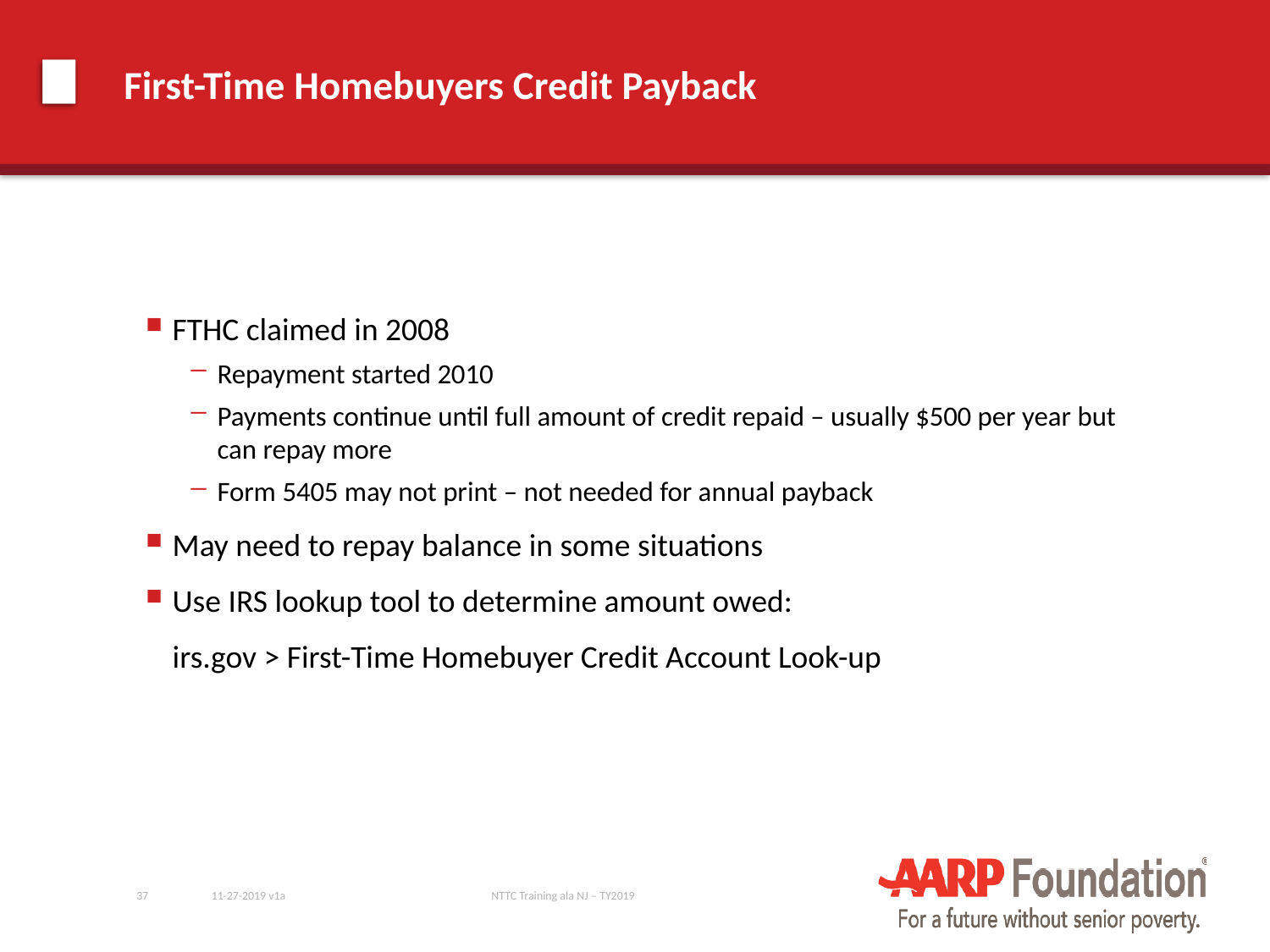

# First-Time Homebuyers Credit Payback
FTHC claimed in 2008
Repayment started 2010
Payments continue until full amount of credit repaid – usually $500 per year but can repay more
Form 5405 may not print – not needed for annual payback
May need to repay balance in some situations
Use IRS lookup tool to determine amount owed:
	irs.gov > First-Time Homebuyer Credit Account Look-up

37
11-27-2019 v1a
NTTC Training ala NJ – TY2019